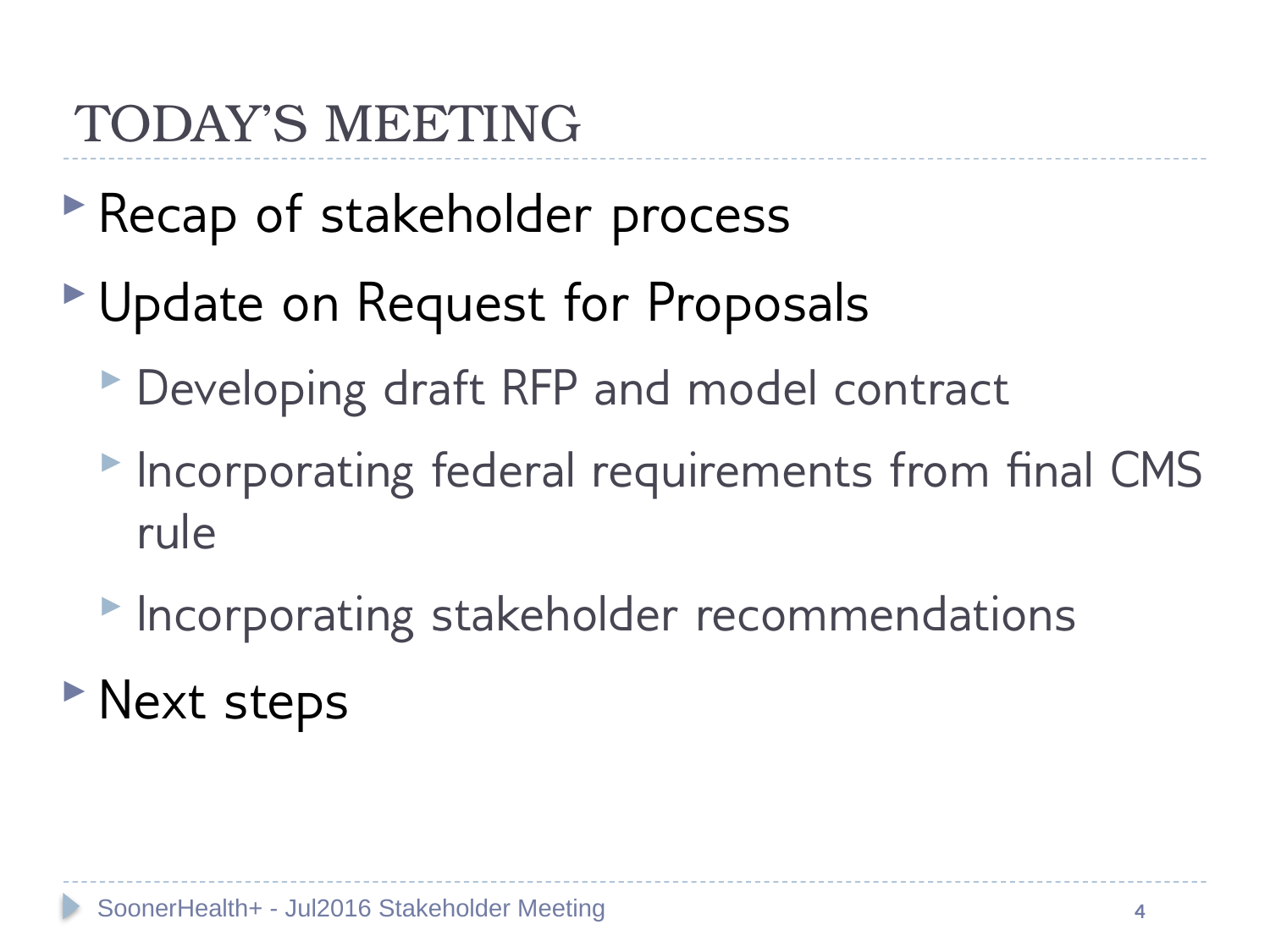

#
TODAY’S MEETING
Recap of stakeholder process
Update on Request for Proposals
Developing draft RFP and model contract
Incorporating federal requirements from final CMS rule
Incorporating stakeholder recommendations
Next steps

SoonerHealth+ - Jul2016 Stakeholder Meeting
4